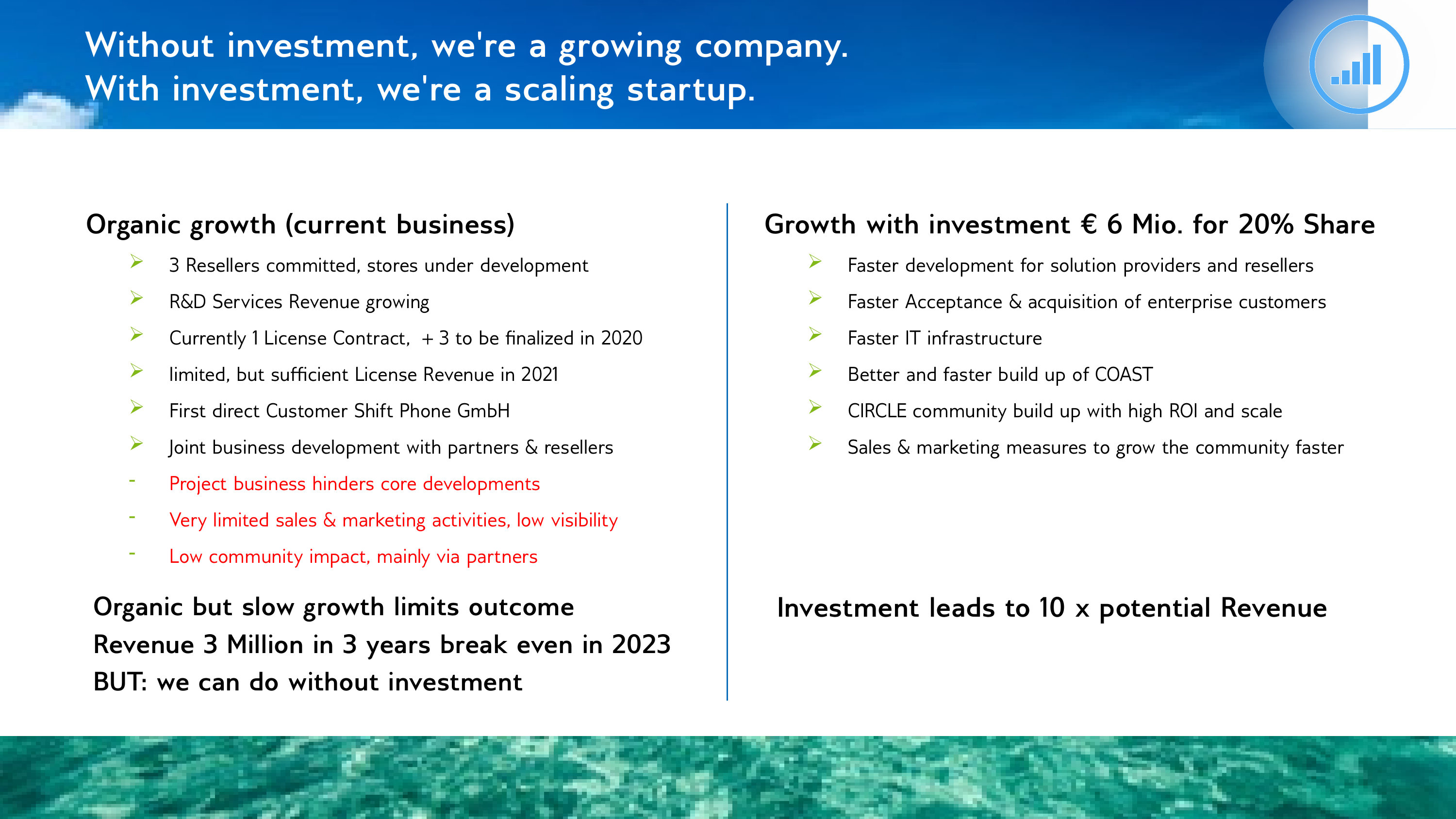

# Without investment, we're a growing company. With investment, we're a scaling startup.
Organic growth (current business)
3 Resellers committed, stores under development
R&D Services Revenue growing
Currently 1 License Contract,  + 3 to be finalized in 2020
limited, but sufficient License Revenue in 2021
First direct Customer Shift Phone GmbH
Joint business development with partners & resellers
Project business hinders core developments
Very limited sales & marketing activities, low visibility
Low community impact, mainly via partners

Growth with investment € 6 Mio. for 20% Share
Faster development for solution providers and resellers
Faster Acceptance & acquisition of enterprise customers
Faster IT infrastructure
Better and faster build up of COAST
CIRCLE community build up with high ROI and scale
Sales & marketing measures to grow the community faster

Organic but slow growth limits outcome
Revenue 3 Million in 3 years break even in 2023
BUT: we can do without investment
Investment leads to 10 x potential Revenue